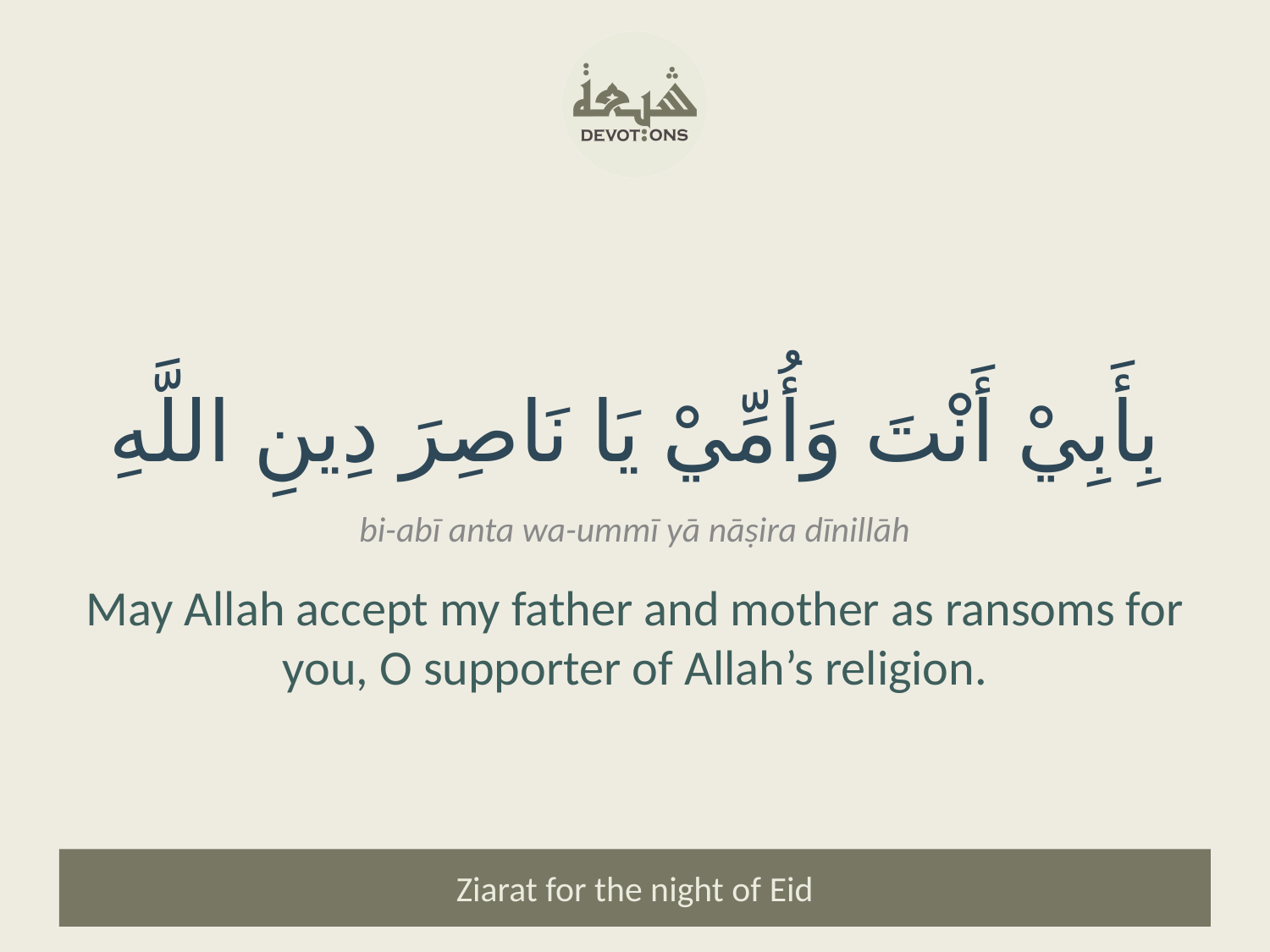

بِأَبِيْ أَنْتَ وَأُمِّيْ يَا نَاصِرَ دِينِ اللَّهِ
bi-abī anta wa-ummī yā nāṣira dīnillāh
May Allah accept my father and mother as ransoms for you, O supporter of Allah’s religion.
Ziarat for the night of Eid